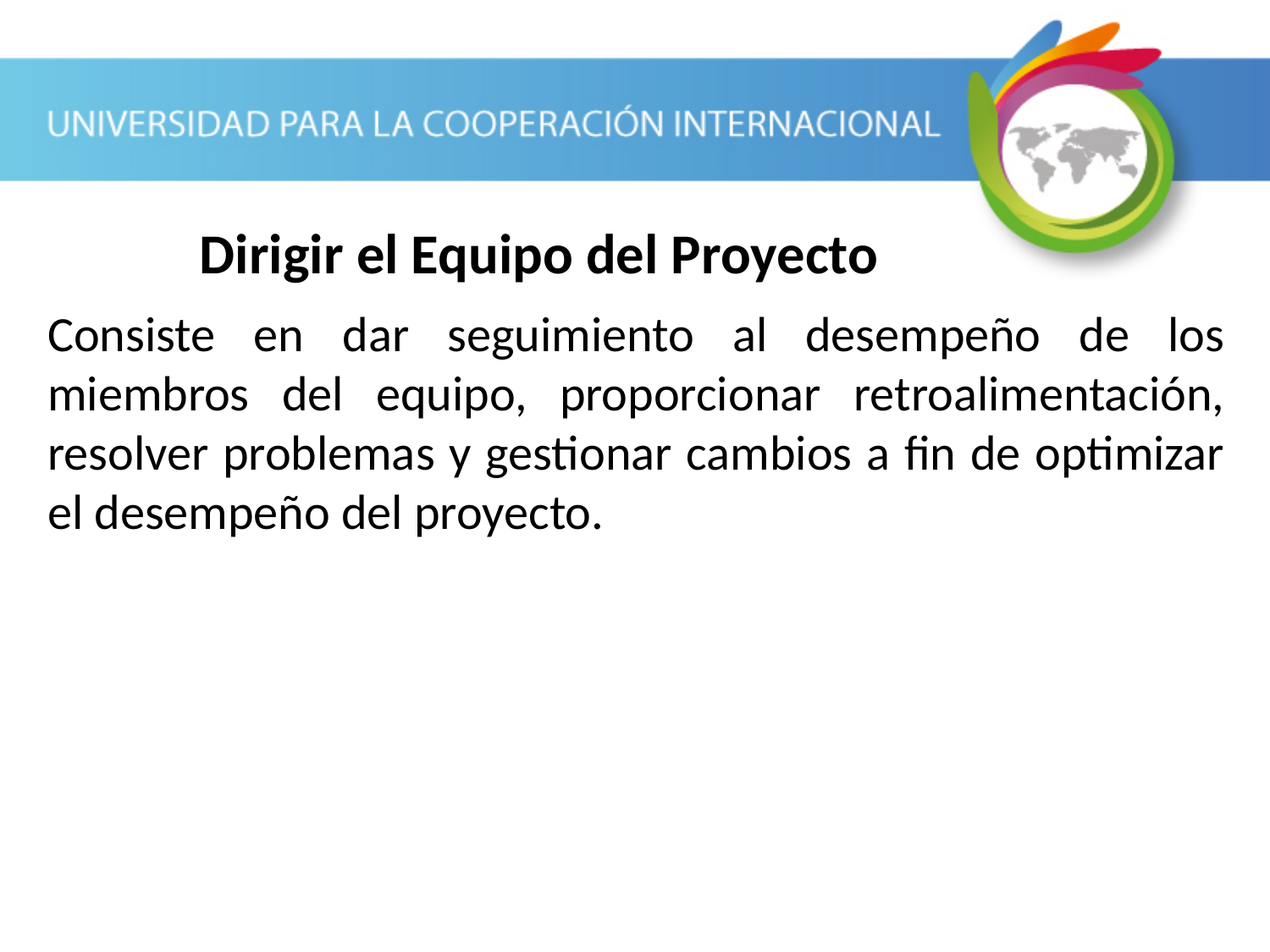

Dirigir el Equipo del Proyecto
Consiste en dar seguimiento al desempeño de los miembros del equipo, proporcionar retroalimentación, resolver problemas y gestionar cambios a fin de optimizar el desempeño del proyecto.